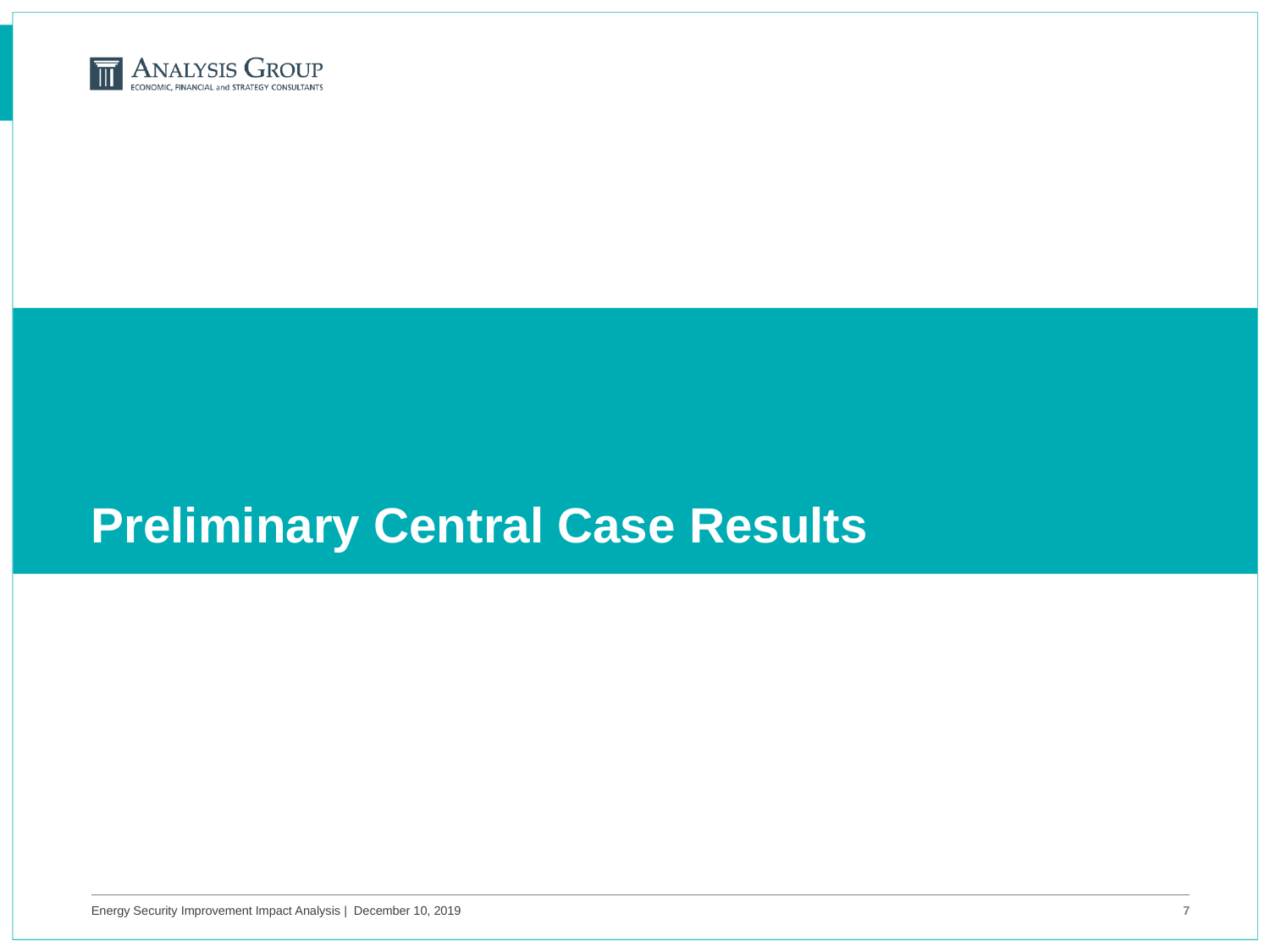

# Preliminary Central Case Results

Energy Security Improvement Impact Analysis |  December 10, 2019